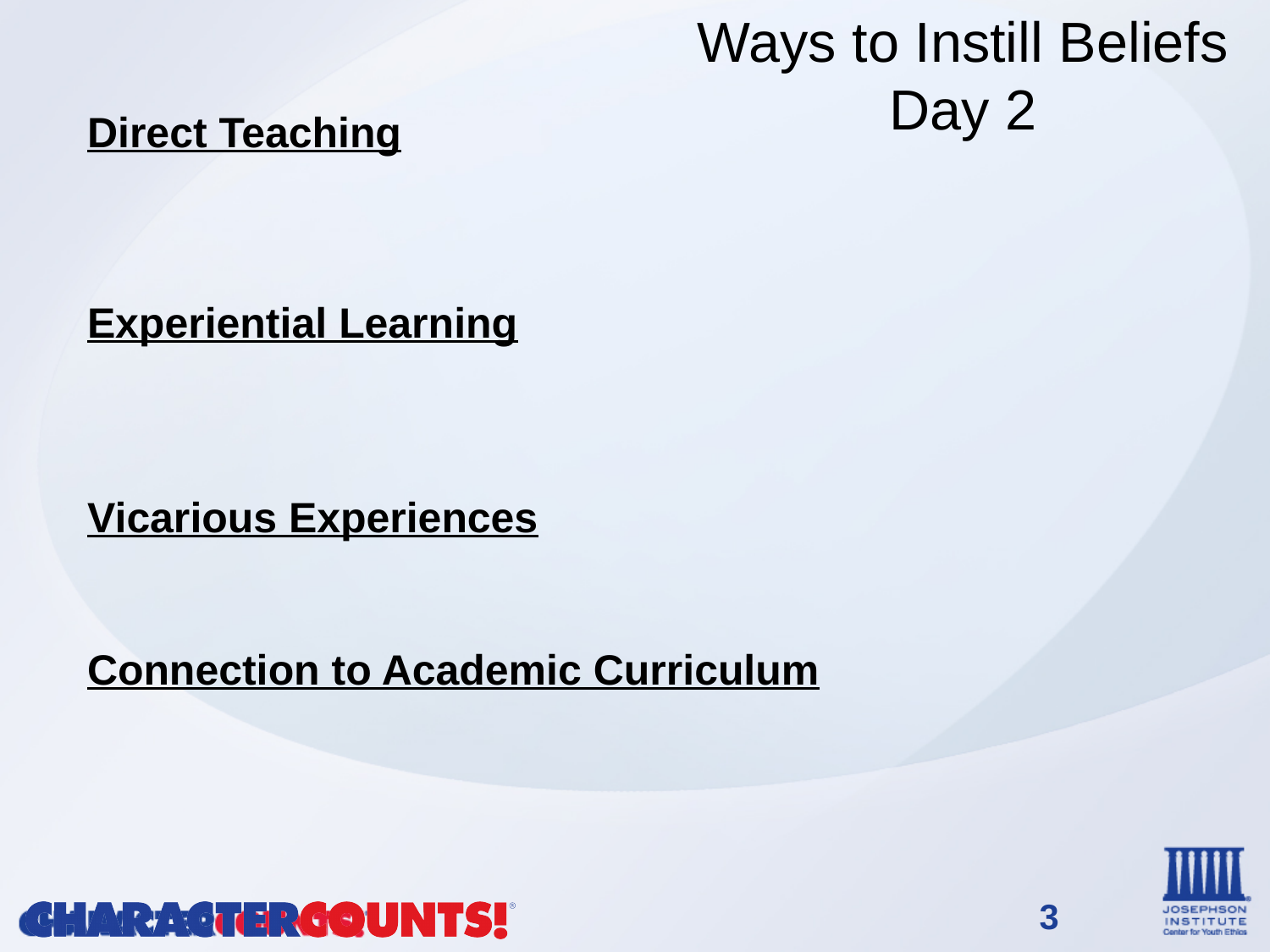

Ways to Instill Beliefs
Day 2
Direct Teaching

Experiential Learning

Vicarious Experiences

Connection to Academic Curriculum